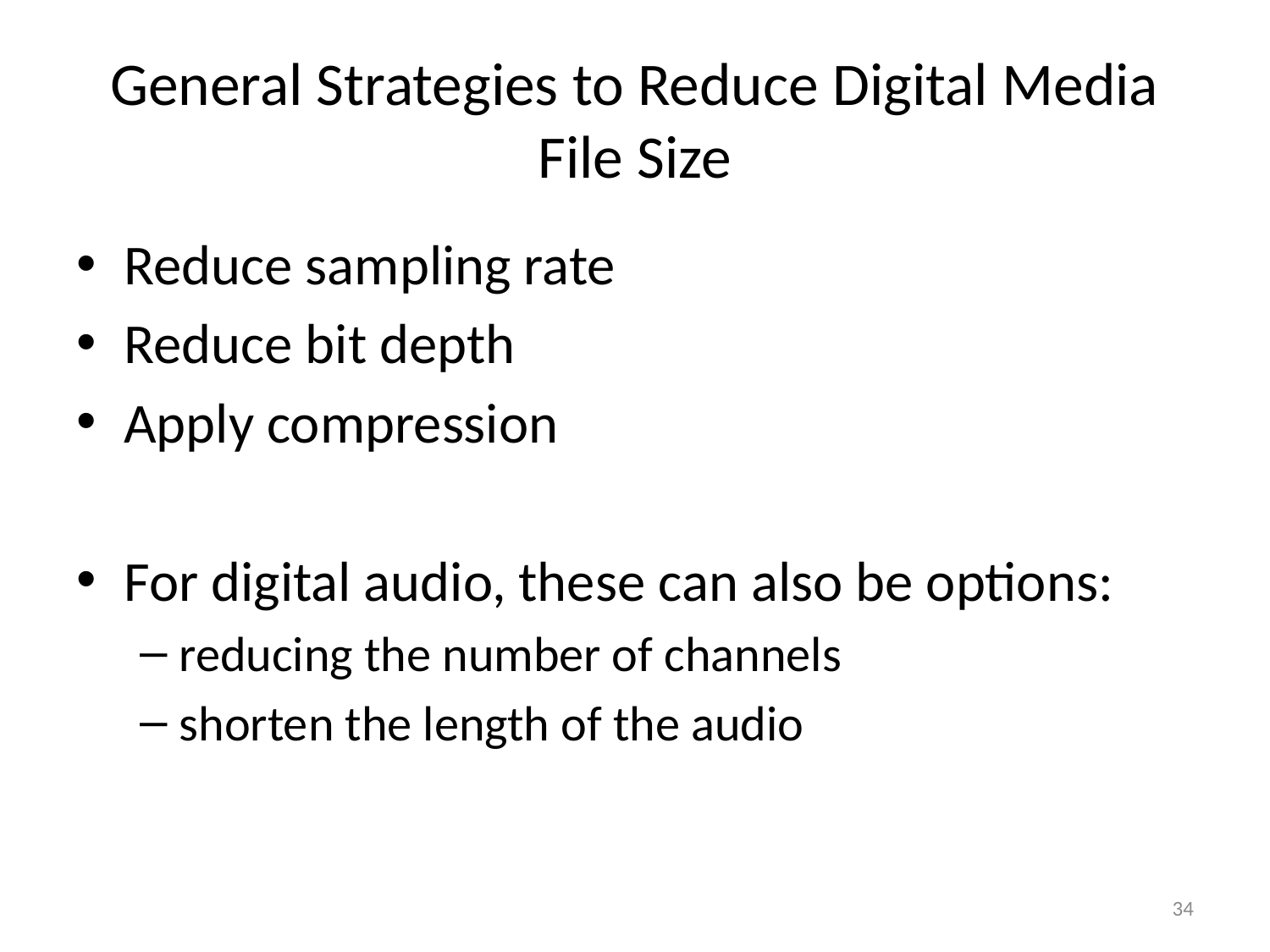

# General Strategies to Reduce Digital Media File Size
Reduce sampling rate
Reduce bit depth
Apply compression

For digital audio, these can also be options:
reducing the number of channels
shorten the length of the audio
34